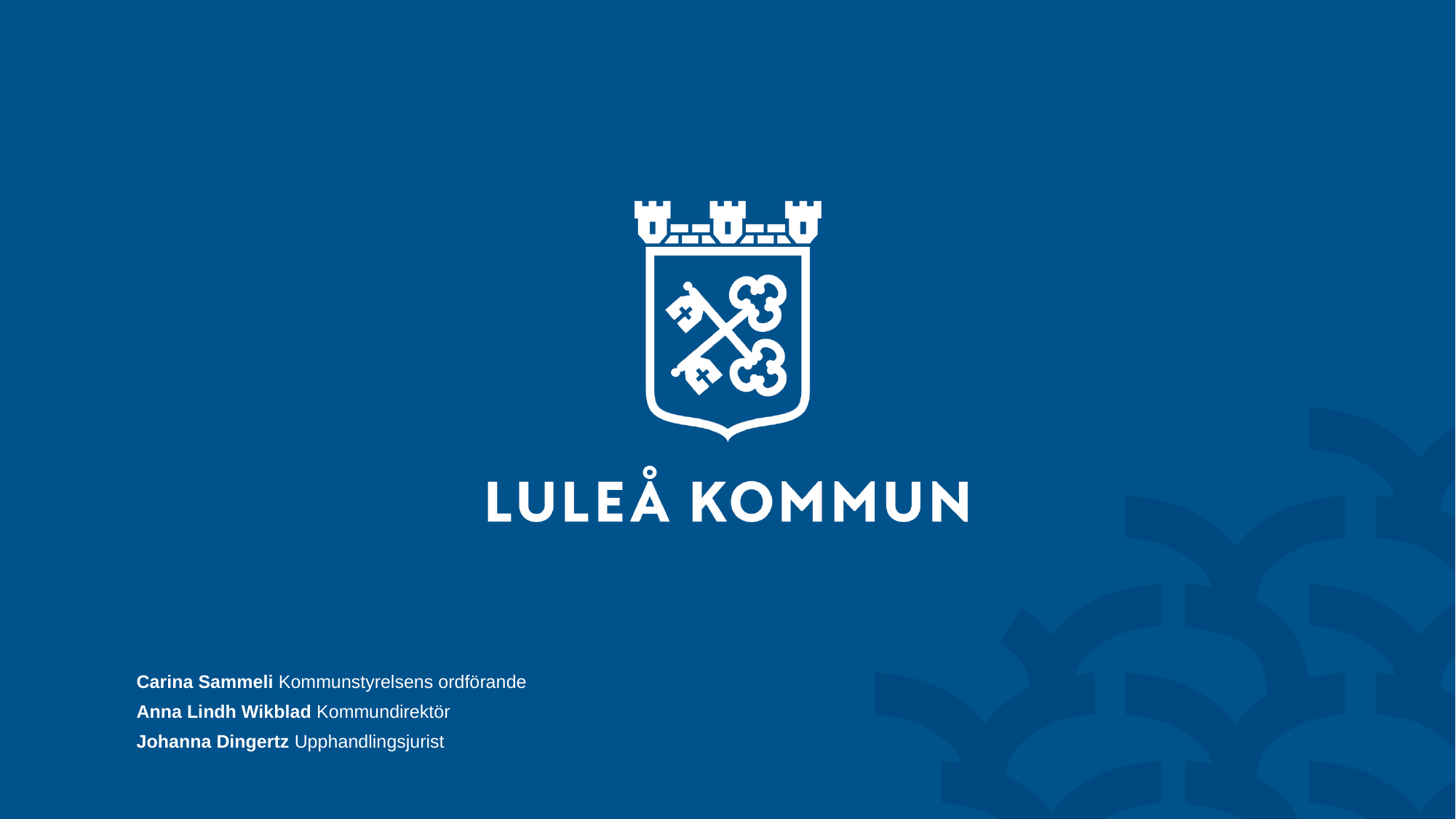

Carina Sammeli Kommunstyrelsens ordförande
Anna Lindh Wikblad Kommundirektör
Johanna Dingertz Upphandlingsjurist